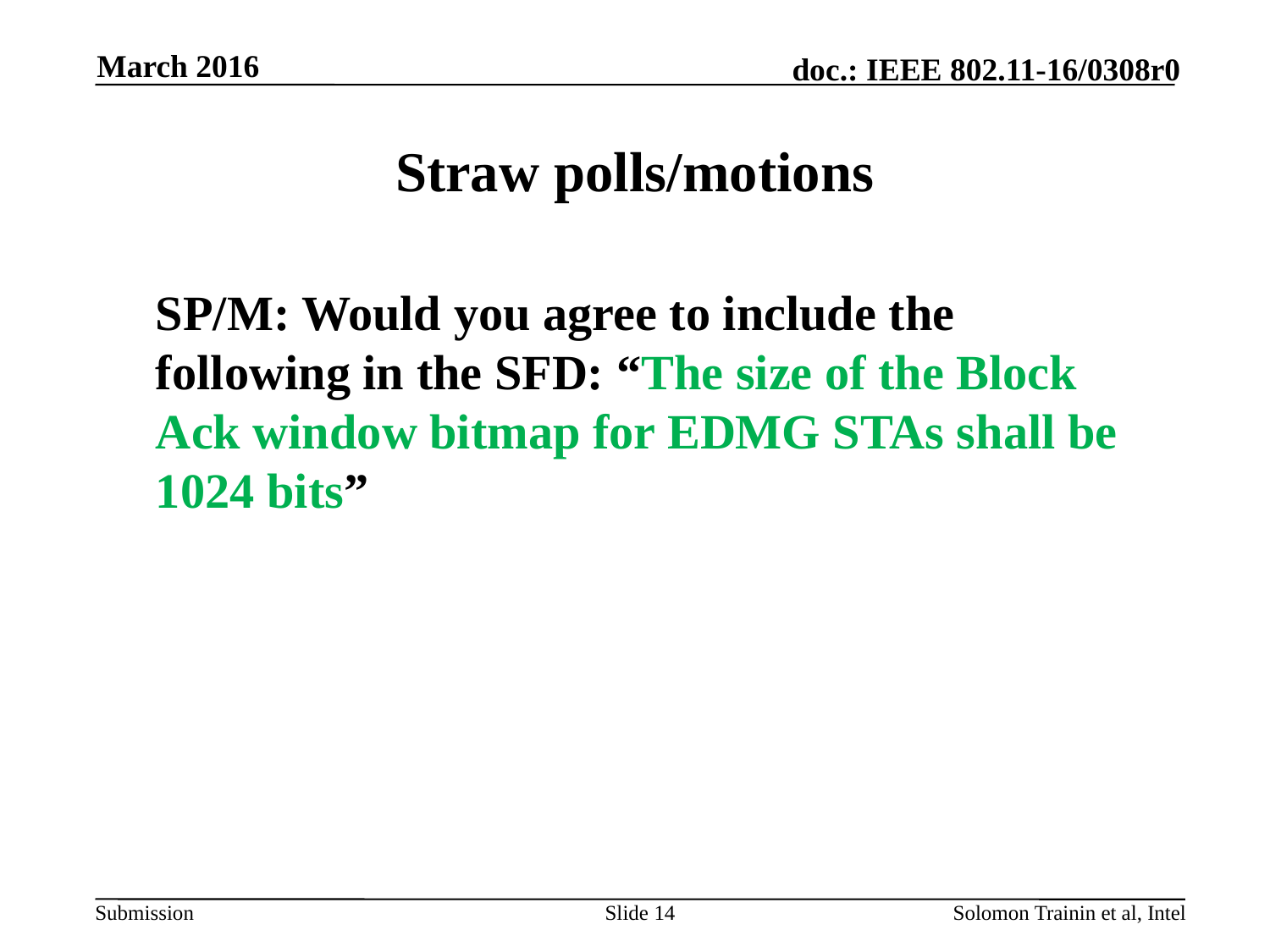

March 2016
# Straw polls/motions
SP/M: Would you agree to include the following in the SFD: “The size of the Block Ack window bitmap for EDMG STAs shall be 1024 bits”
Slide 14
Solomon Trainin et al, Intel